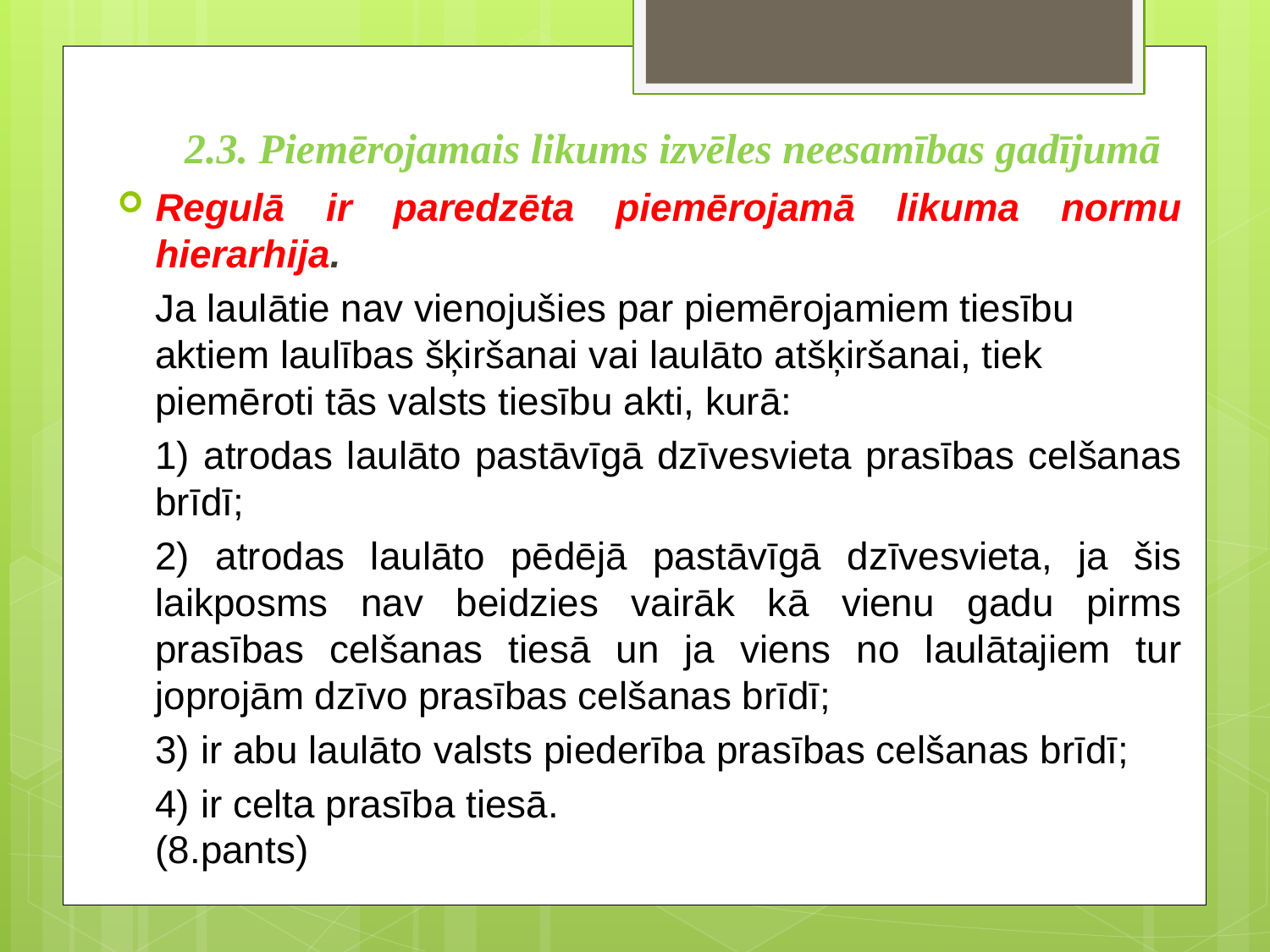

# 2.3. Piemērojamais likums izvēles neesamības gadījumā
Regulā ir paredzēta piemērojamā likuma normu hierarhija.
	Ja laulātie nav vienojušies par piemērojamiem tiesību aktiem laulības šķiršanai vai laulāto atšķiršanai, tiek piemēroti tās valsts tiesību akti, kurā:
	1) atrodas laulāto pastāvīgā dzīvesvieta prasības celšanas brīdī;
	2) atrodas laulāto pēdējā pastāvīgā dzīvesvieta, ja šis laikposms nav beidzies vairāk kā vienu gadu pirms prasības celšanas tiesā un ja viens no laulātajiem tur joprojām dzīvo prasības celšanas brīdī;
	3) ir abu laulāto valsts piederība prasības celšanas brīdī;
	4) ir celta prasība tiesā.
	(8.pants)